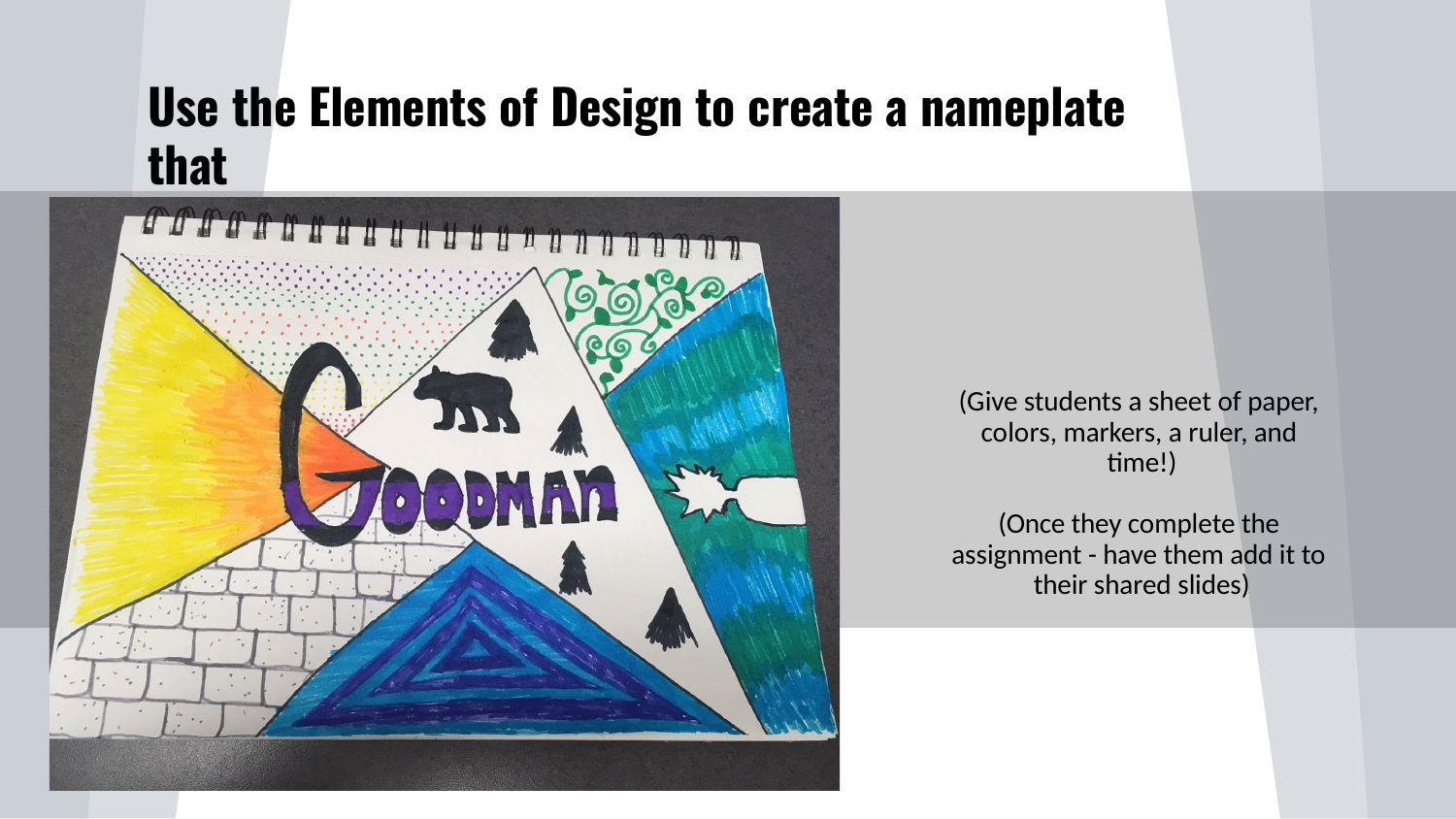

# Use the Elements of Design to create a nameplate that

(Give students a sheet of paper,  colors, markers, a ruler, and  time!)

(Once they complete the  assignment - have them add it to  their shared slides)